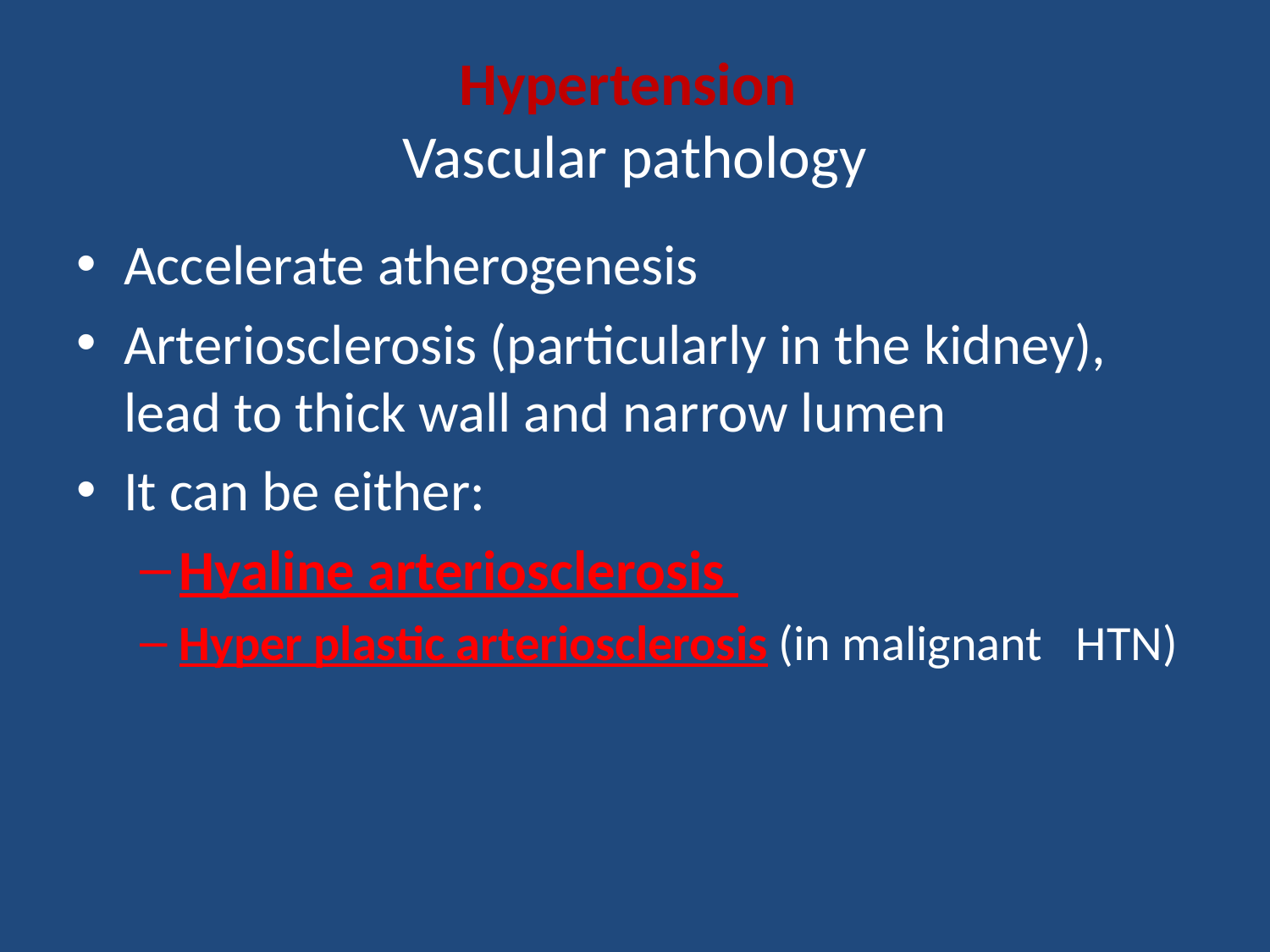

# Hypertension Vascular pathology
Accelerate atherogenesis
Arteriosclerosis (particularly in the kidney), lead to thick wall and narrow lumen
It can be either:
Hyaline arteriosclerosis
Hyper plastic arteriosclerosis (in malignant   HTN)